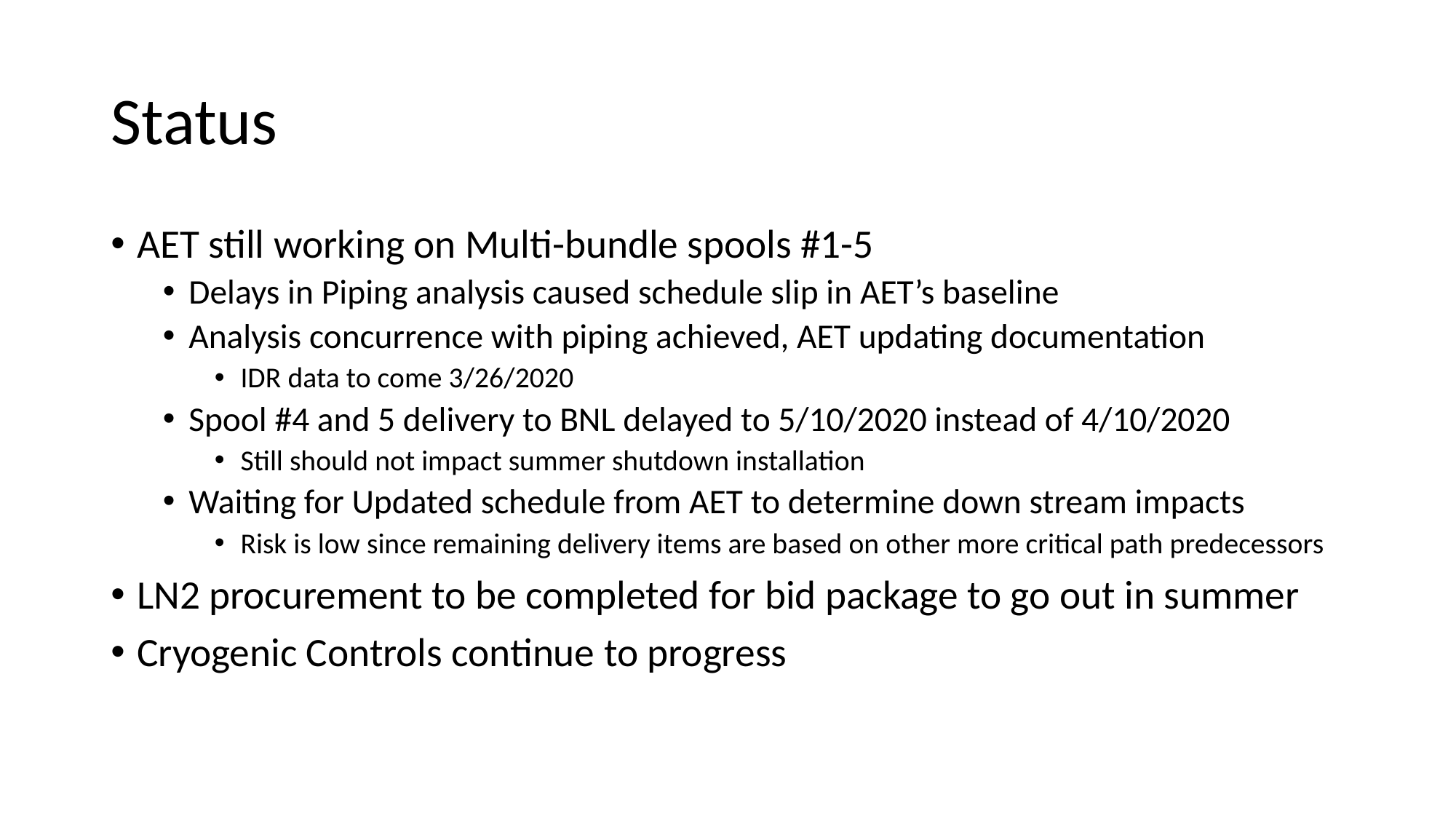

# Status
AET still working on Multi-bundle spools #1-5
Delays in Piping analysis caused schedule slip in AET’s baseline
Analysis concurrence with piping achieved, AET updating documentation
IDR data to come 3/26/2020
Spool #4 and 5 delivery to BNL delayed to 5/10/2020 instead of 4/10/2020
Still should not impact summer shutdown installation
Waiting for Updated schedule from AET to determine down stream impacts
Risk is low since remaining delivery items are based on other more critical path predecessors
LN2 procurement to be completed for bid package to go out in summer
Cryogenic Controls continue to progress